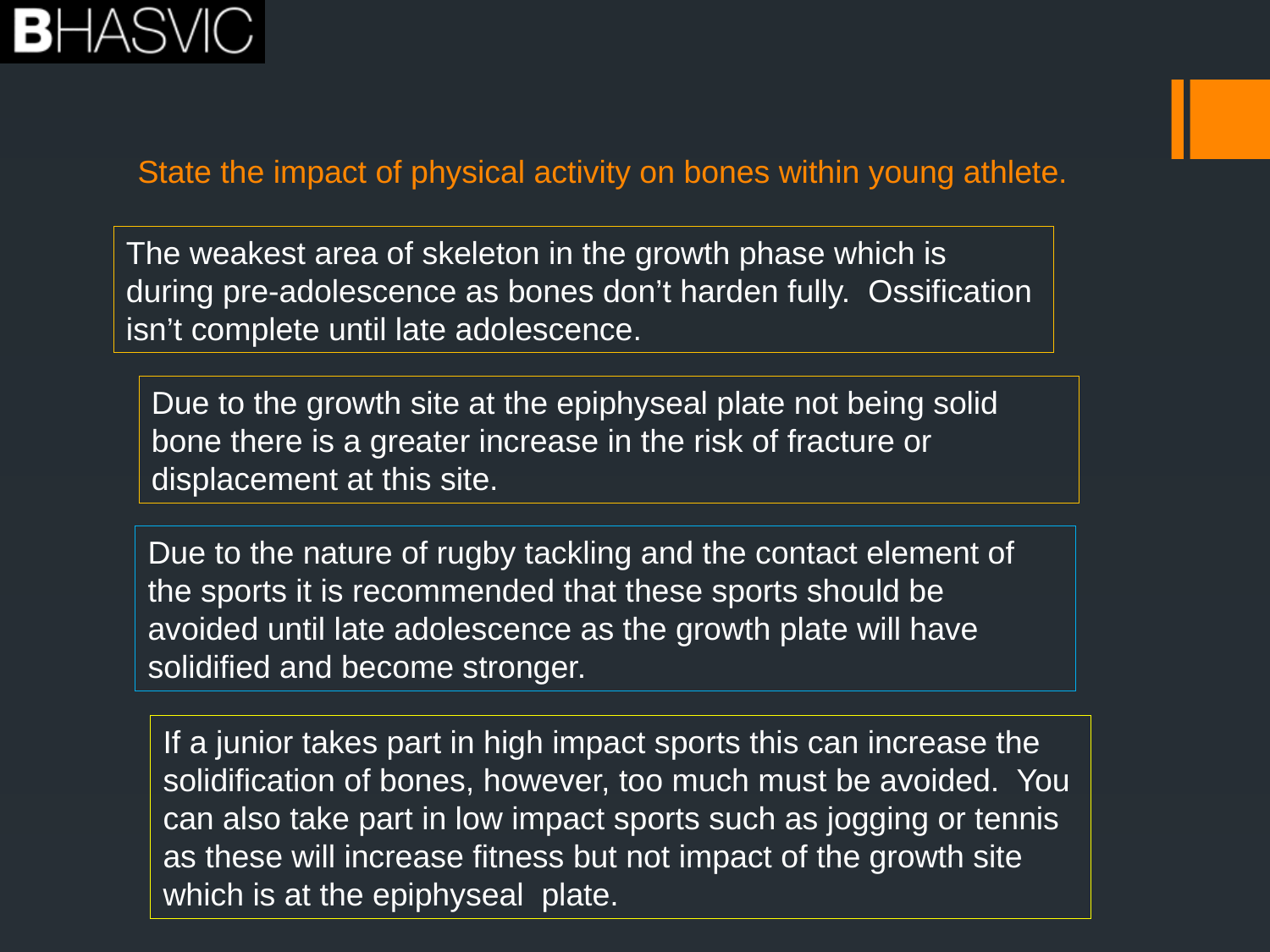

# State the impact of physical activity on bones within young athlete.

The weakest area of skeleton in the growth phase which is during pre-adolescence as bones don’t harden fully.  Ossification isn’t complete until late adolescence.
Due to the growth site at the epiphyseal plate not being solid bone there is a greater increase in the risk of fracture or displacement at this site.
Due to the nature of rugby tackling and the contact element of the sports it is recommended that these sports should be avoided until late adolescence as the growth plate will have solidified and become stronger.
If a junior takes part in high impact sports this can increase the solidification of bones, however, too much must be avoided.  You can also take part in low impact sports such as jogging or tennis as these will increase fitness but not impact of the growth site which is at the epiphyseal  plate.